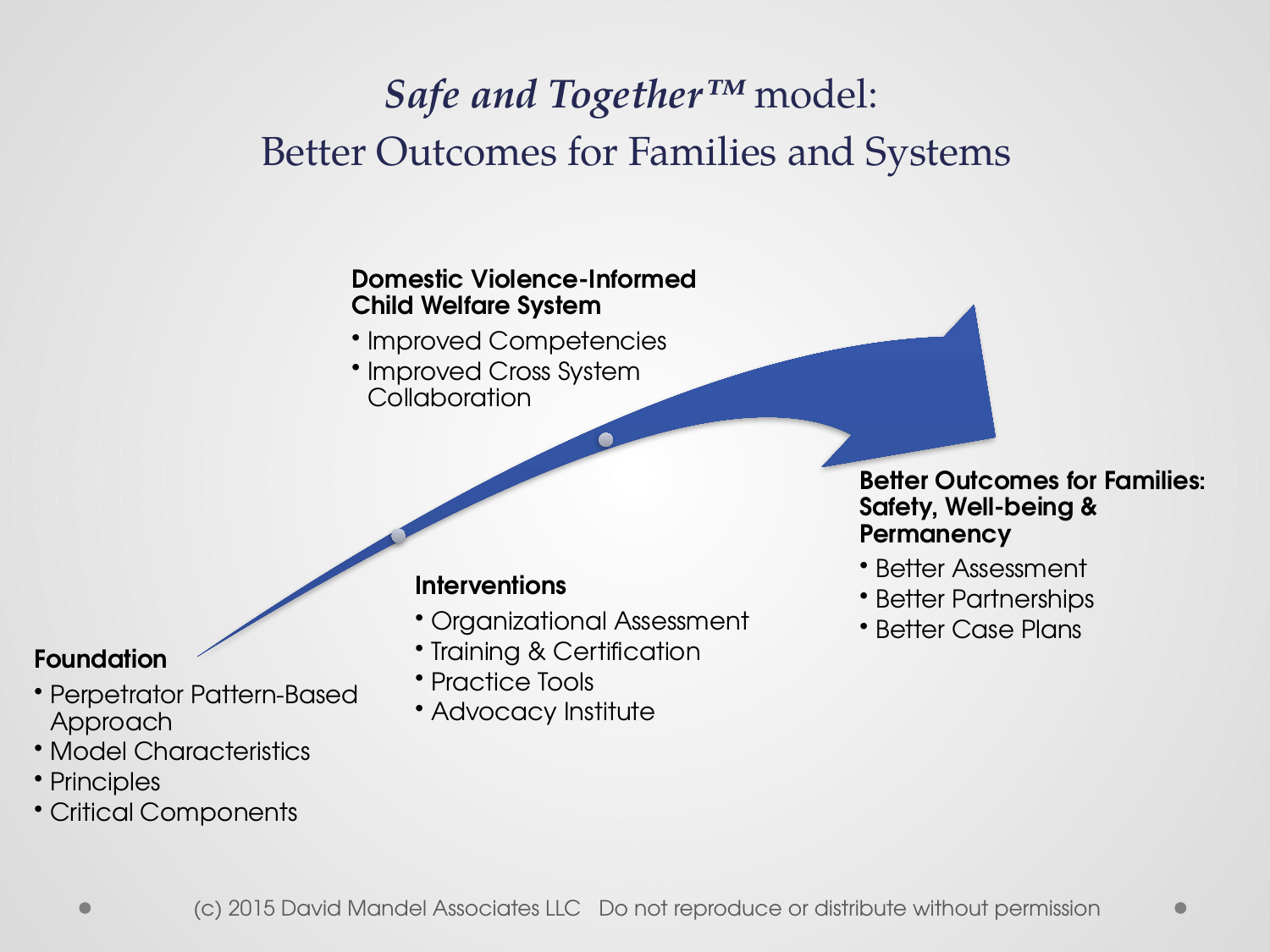

# Safe and Together™ model: Better Outcomes for Families and Systems
Foundation
Perpetrator Pattern-Based Approach
Model Characteristics
Principles
Critical Components
Interventions
Organizational Assessment
Training & Certification
Practice Tools
Advocacy Institute
Domestic Violence-Informed Child Welfare System
Improved Competencies
Improved Cross System Collaboration
Better Outcomes for Families: Safety, Well-being & Permanency
Better Assessment
Better Partnerships
Better Case Plans
(c) 2015 David Mandel Associates LLC   Do not reproduce or distribute without permission